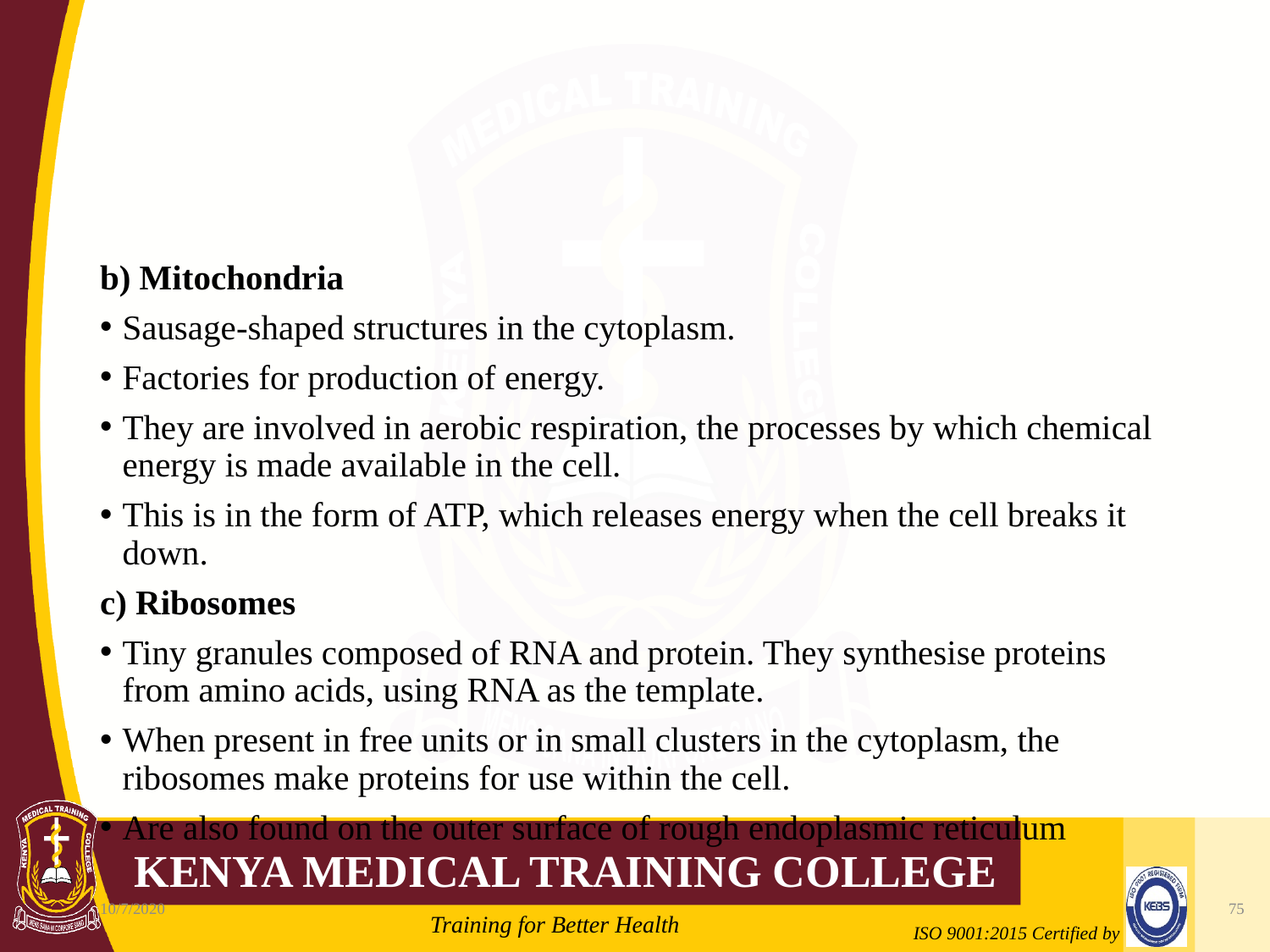

#
b) Mitochondria
Sausage-shaped structures in the cytoplasm.
Factories for production of energy.
They are involved in aerobic respiration, the processes by which chemical energy is made available in the cell.
This is in the form of ATP, which releases energy when the cell breaks it down.
c) Ribosomes
Tiny granules composed of RNA and protein. They synthesise proteins from amino acids, using RNA as the template.
When present in free units or in small clusters in the cytoplasm, the ribosomes make proteins for use within the cell.
Are also found on the outer surface of rough endoplasmic reticulum

10/7/2020
75